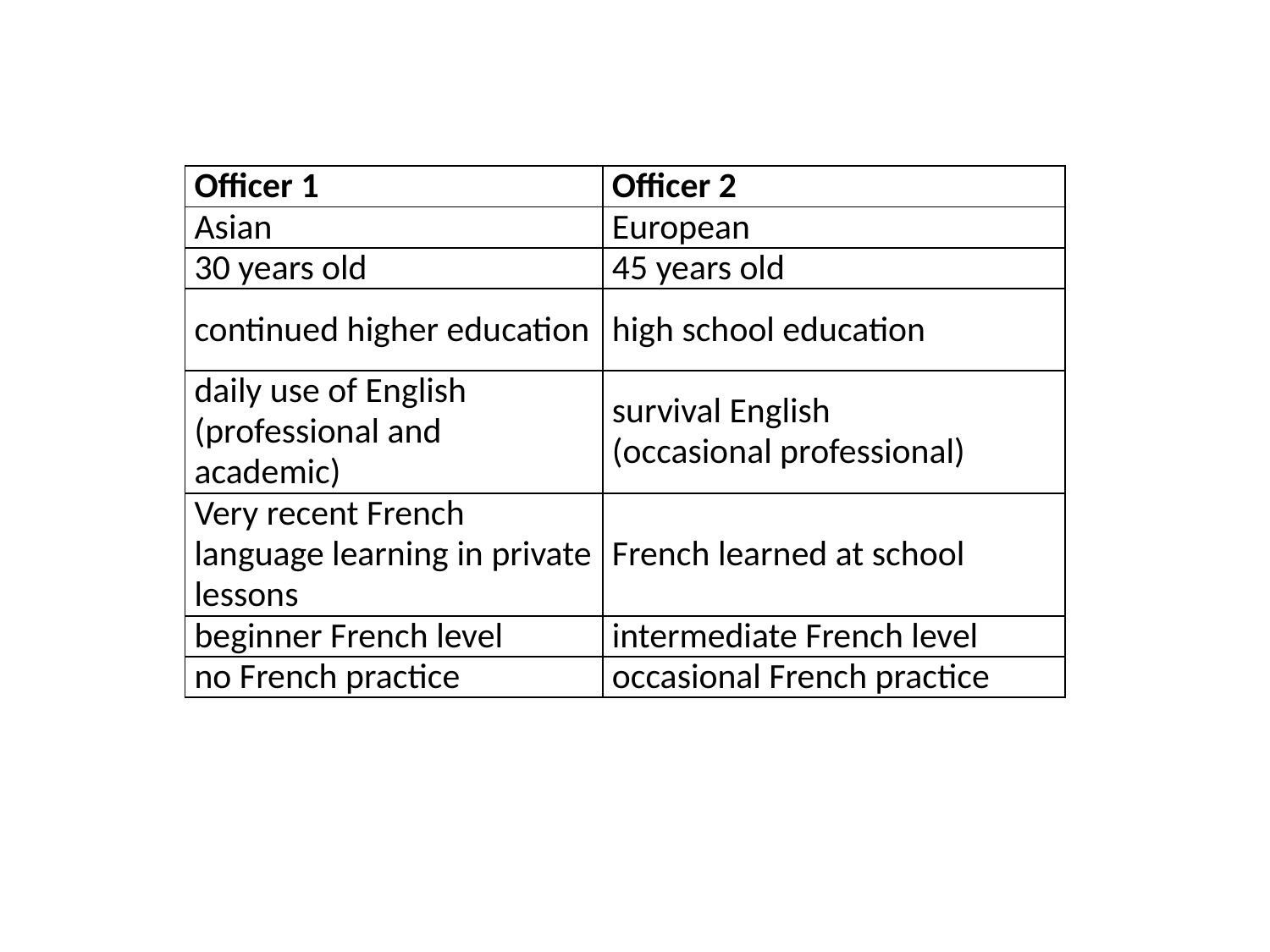

| Officer 1 | Officer 2 |
| --- | --- |
| Asian | European |
| 30 years old | 45 years old |
| continued higher education | high school education |
| daily use of English (professional and academic) | survival English (occasional professional) |
| Very recent French language learning in private lessons | French learned at school |
| beginner French level | intermediate French level |
| no French practice | occasional French practice |